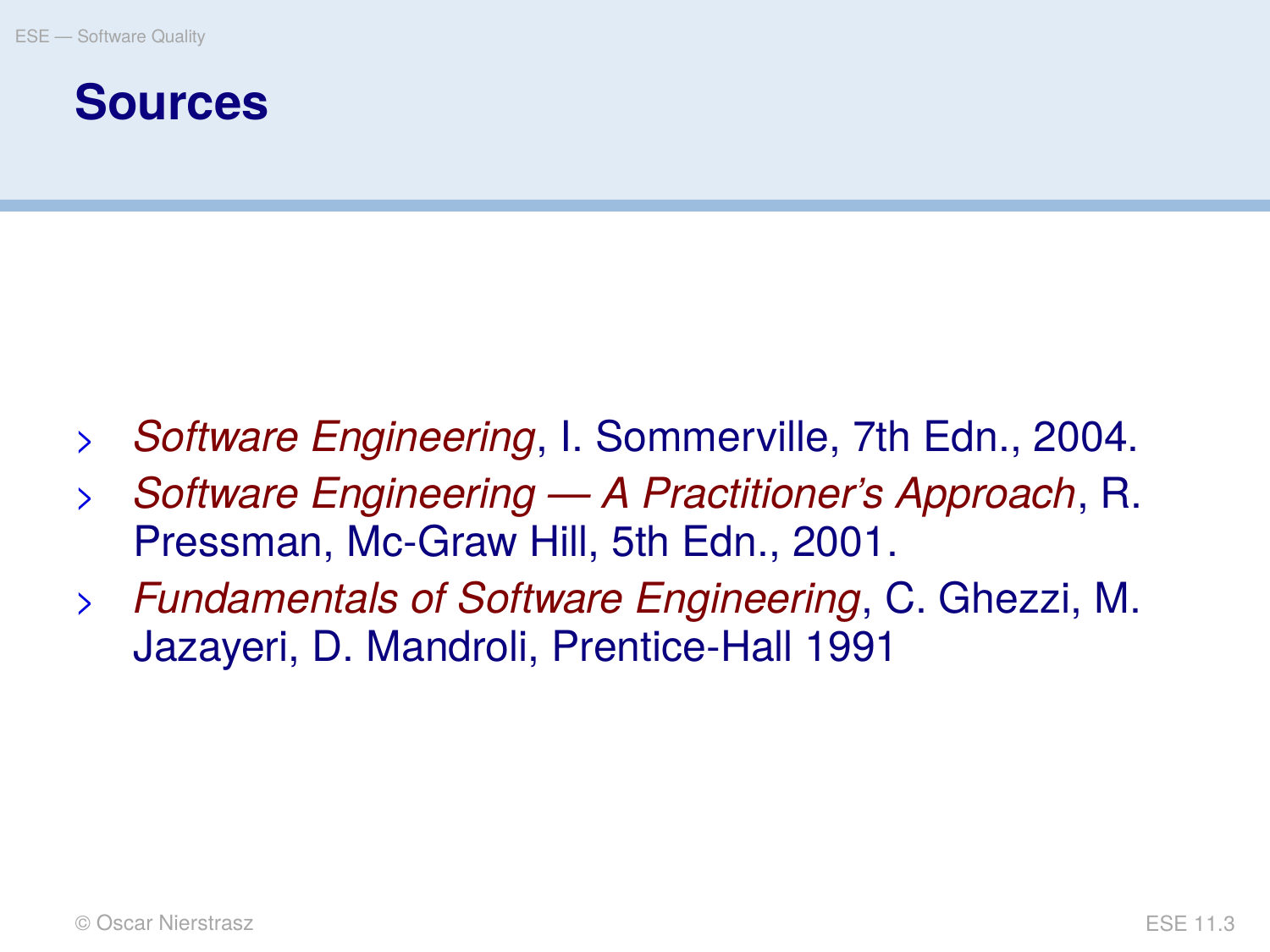

ESE — Software Quality
# Sources
Software Engineering, I. Sommerville, 7th Edn., 2004.
Software Engineering — A Practitioner’s Approach, R. Pressman, Mc-Graw Hill, 5th Edn., 2001.
Fundamentals of Software Engineering, C. Ghezzi, M. Jazayeri, D. Mandroli, Prentice-Hall 1991
© Oscar Nierstrasz
ESE 11.3